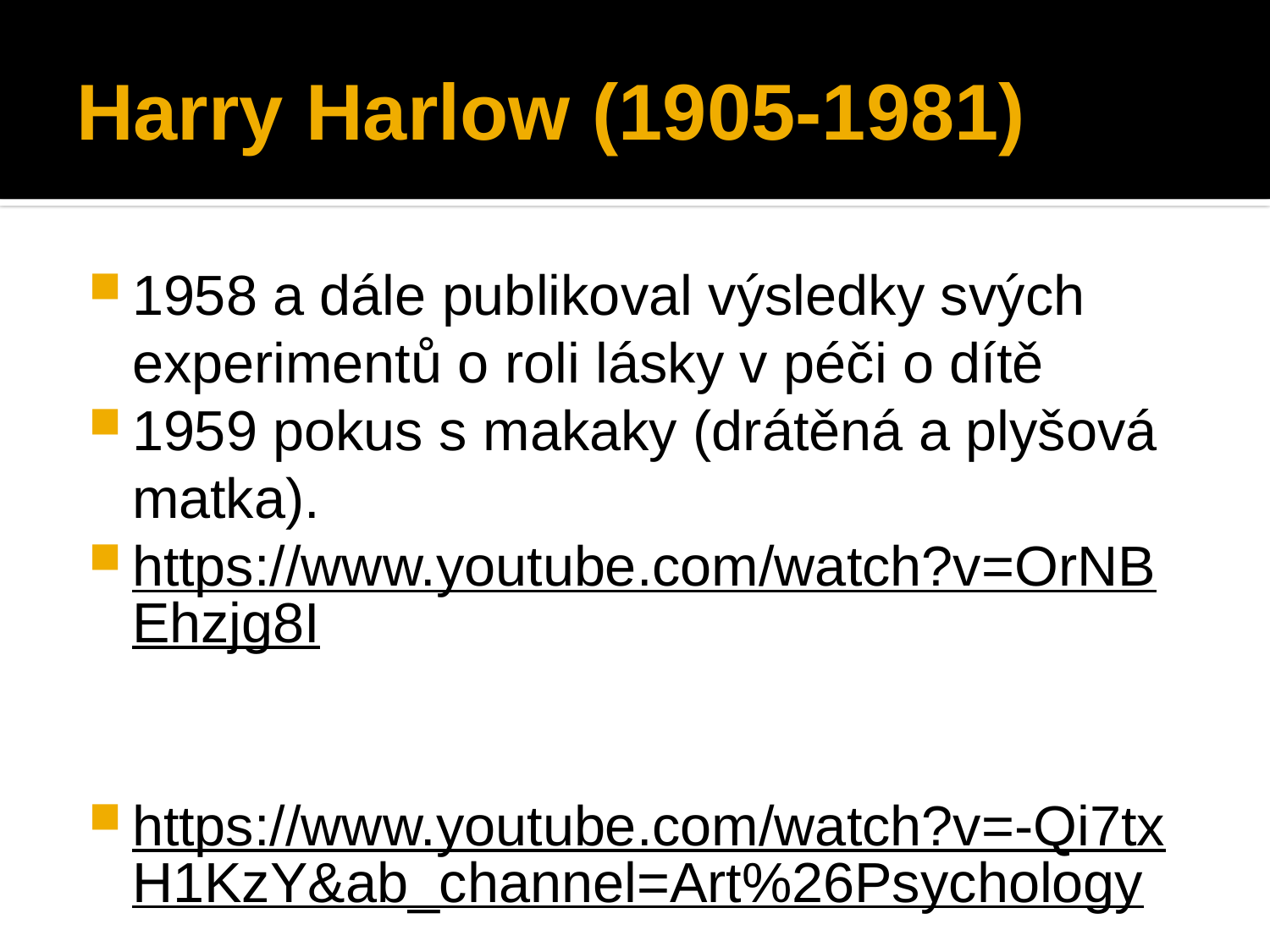

# Harry Harlow (1905-1981)
1958 a dále publikoval výsledky svých experimentů o roli lásky v péči o dítě
1959 pokus s makaky (drátěná a plyšová matka).
https://www.youtube.com/watch?v=OrNBEhzjg8I

https://www.youtube.com/watch?v=-Qi7txH1KzY&ab_channel=Art%26Psychology